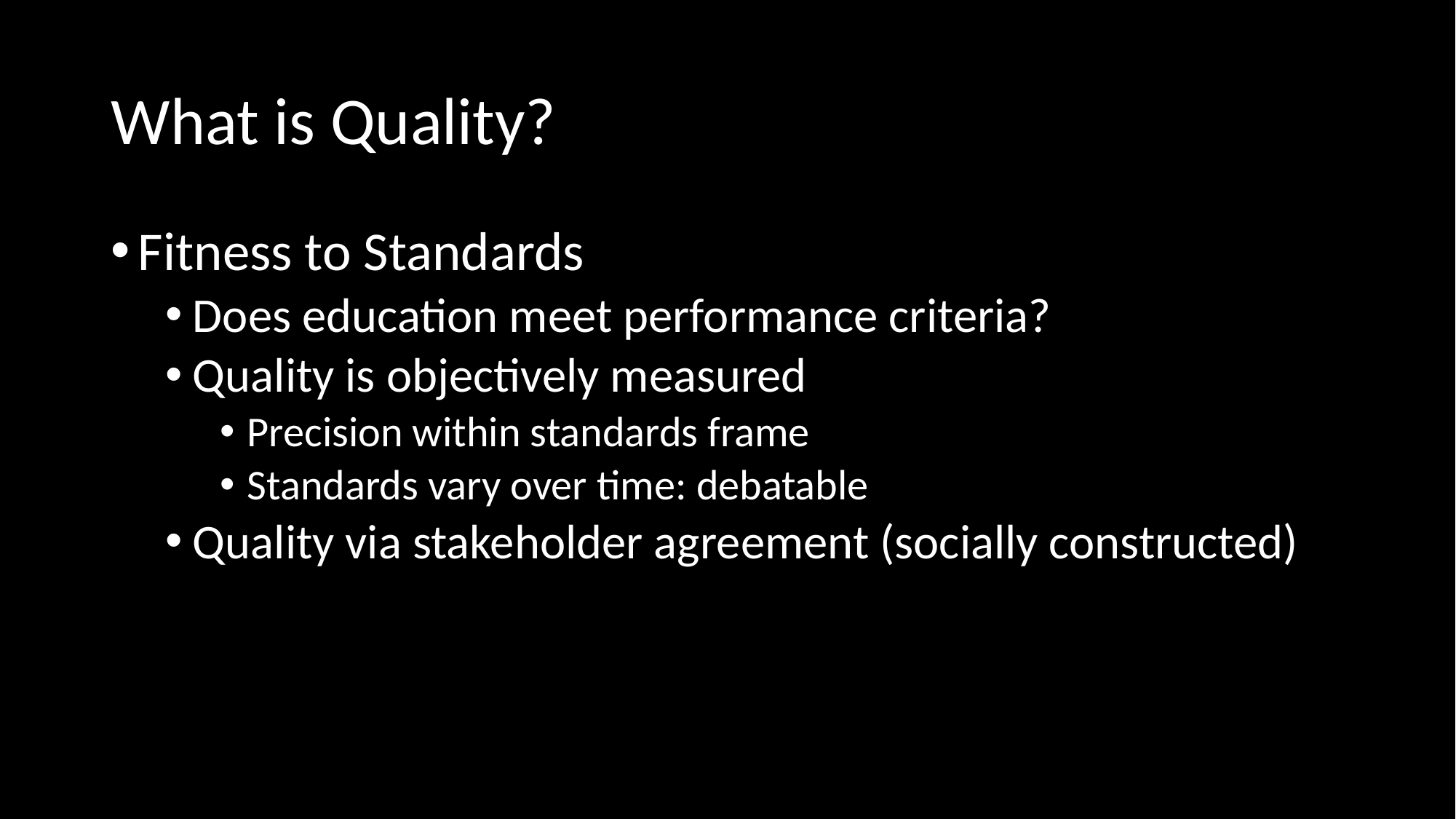

# What is Quality?
Fitness to Standards
Does education meet performance criteria?
Quality is objectively measured
Precision within standards frame
Standards vary over time: debatable
Quality via stakeholder agreement (socially constructed)